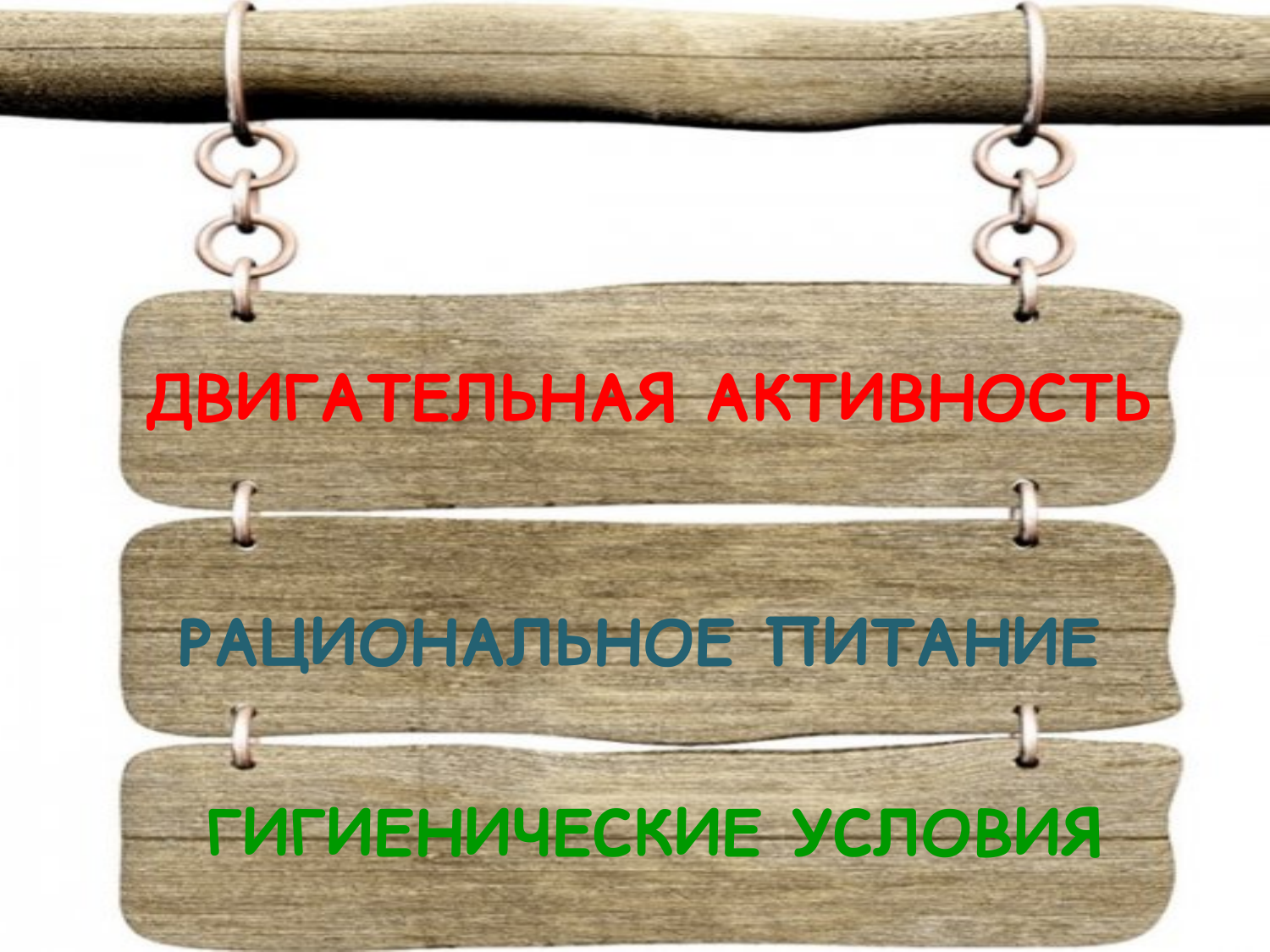

# ДВИГАТЕЛЬНАЯ АКТИВНОСТЬ
РАЦИОНАЛЬНОЕ ПИТАНИЕ
ГИГИЕНИЧЕСКИЕ УСЛОВИЯ